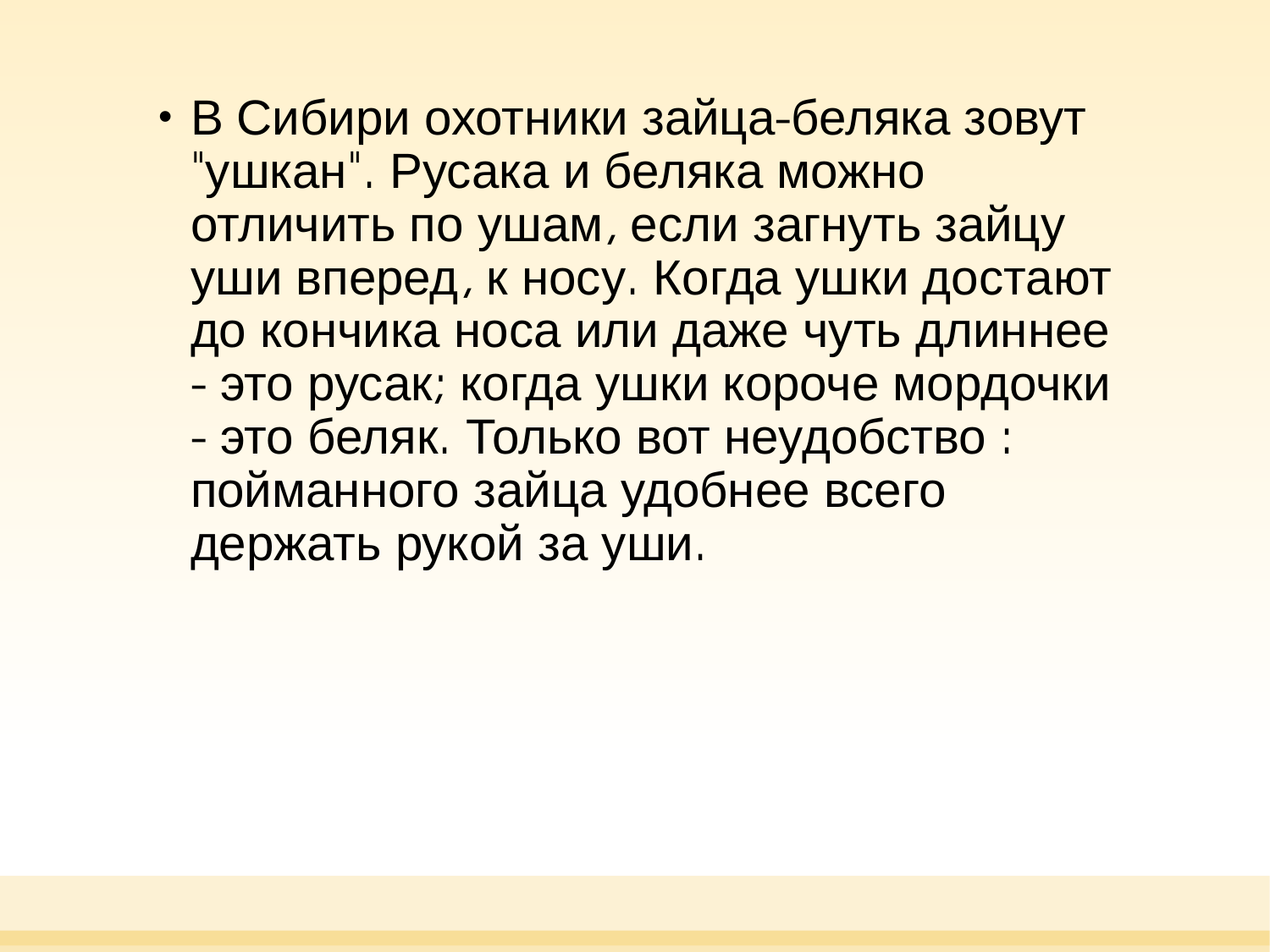

В Сибири охотники зайца-беляка зовут "ушкан". Русака и беляка можно отличить по ушам, если загнуть зайцу уши вперед, к носу. Когда ушки достают до кончика носа или даже чуть длиннее - это русак; когда ушки короче мордочки - это беляк. Только вот неудобство : пойманного зайца удобнее всего держать рукой за уши.